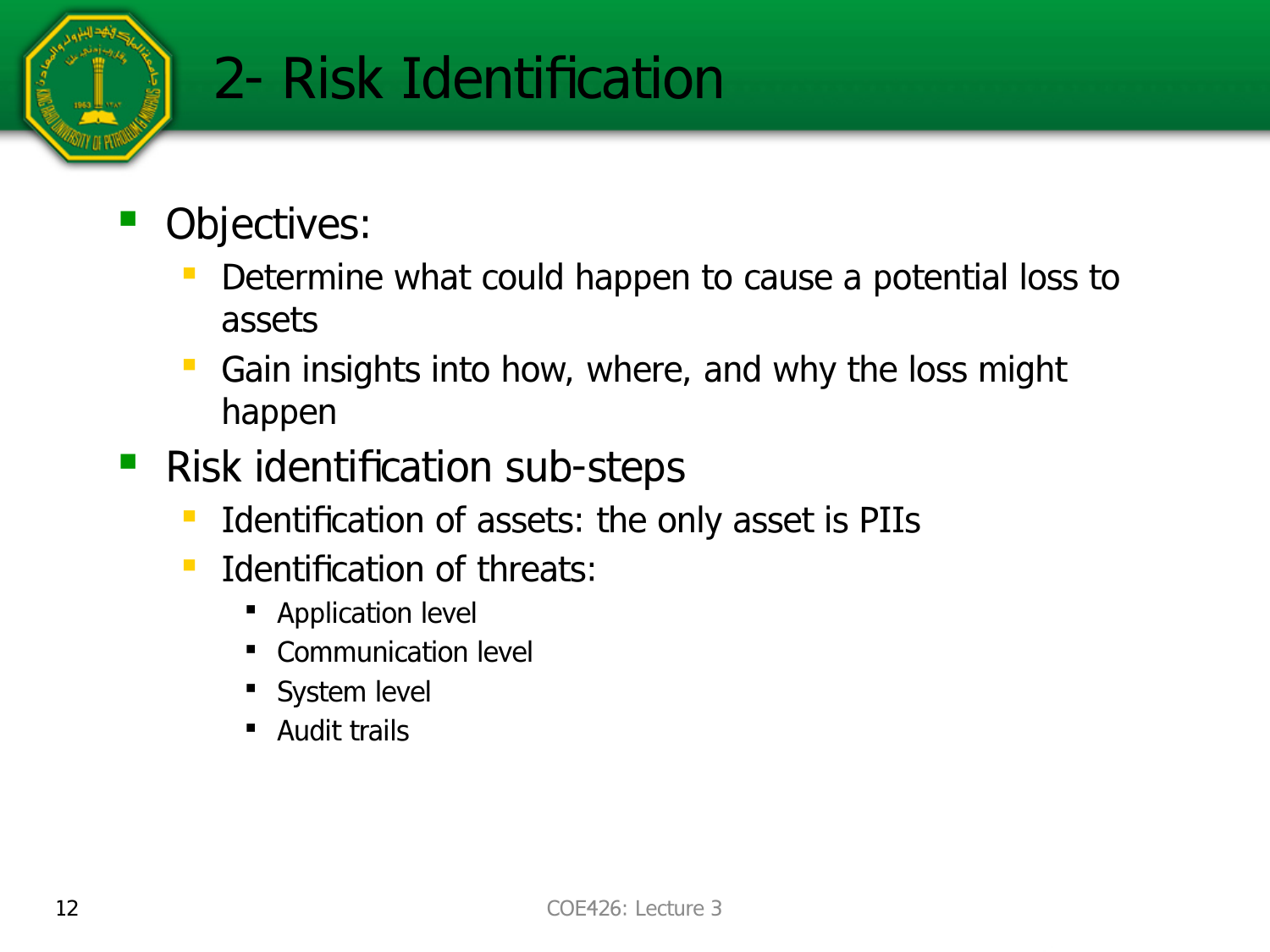

# 2- Risk Identification
Objectives:
Determine what could happen to cause a potential loss to assets
Gain insights into how, where, and why the loss might happen
Risk identification sub-steps
Identification of assets: the only asset is PIIs
Identification of threats:
Application level
Communication level
System level
Audit trails
12
COE426: Lecture 3